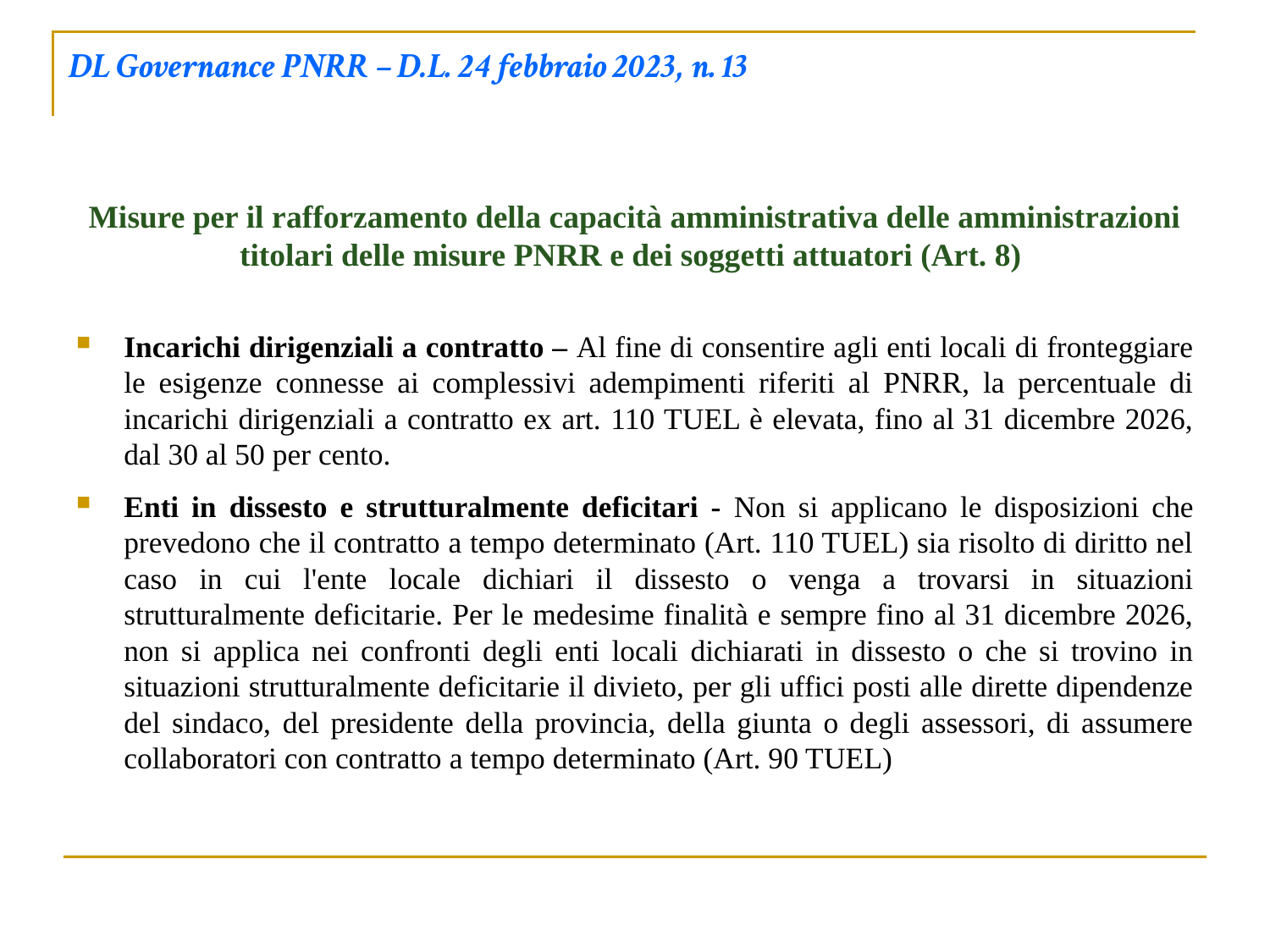

# DL Governance PNRR – D.L. 24 febbraio 2023, n. 13
Misure per il rafforzamento della capacità amministrativa delle amministrazioni titolari delle misure PNRR e dei soggetti attuatori (Art. 8)

Incarichi dirigenziali a contratto – Al fine di consentire agli enti locali di fronteggiare le esigenze connesse ai complessivi adempimenti riferiti al PNRR, la percentuale di incarichi dirigenziali a contratto ex art. 110 TUEL è elevata, fino al 31 dicembre 2026, dal 30 al 50 per cento.
Enti in dissesto e strutturalmente deficitari - Non si applicano le disposizioni che prevedono che il contratto a tempo determinato (Art. 110 TUEL) sia risolto di diritto nel caso in cui l'ente locale dichiari il dissesto o venga a trovarsi in situazioni strutturalmente deficitarie. Per le medesime finalità e sempre fino al 31 dicembre 2026, non si applica nei confronti degli enti locali dichiarati in dissesto o che si trovino in situazioni strutturalmente deficitarie il divieto, per gli uffici posti alle dirette dipendenze del sindaco, del presidente della provincia, della giunta o degli assessori, di assumere collaboratori con contratto a tempo determinato (Art. 90 TUEL)